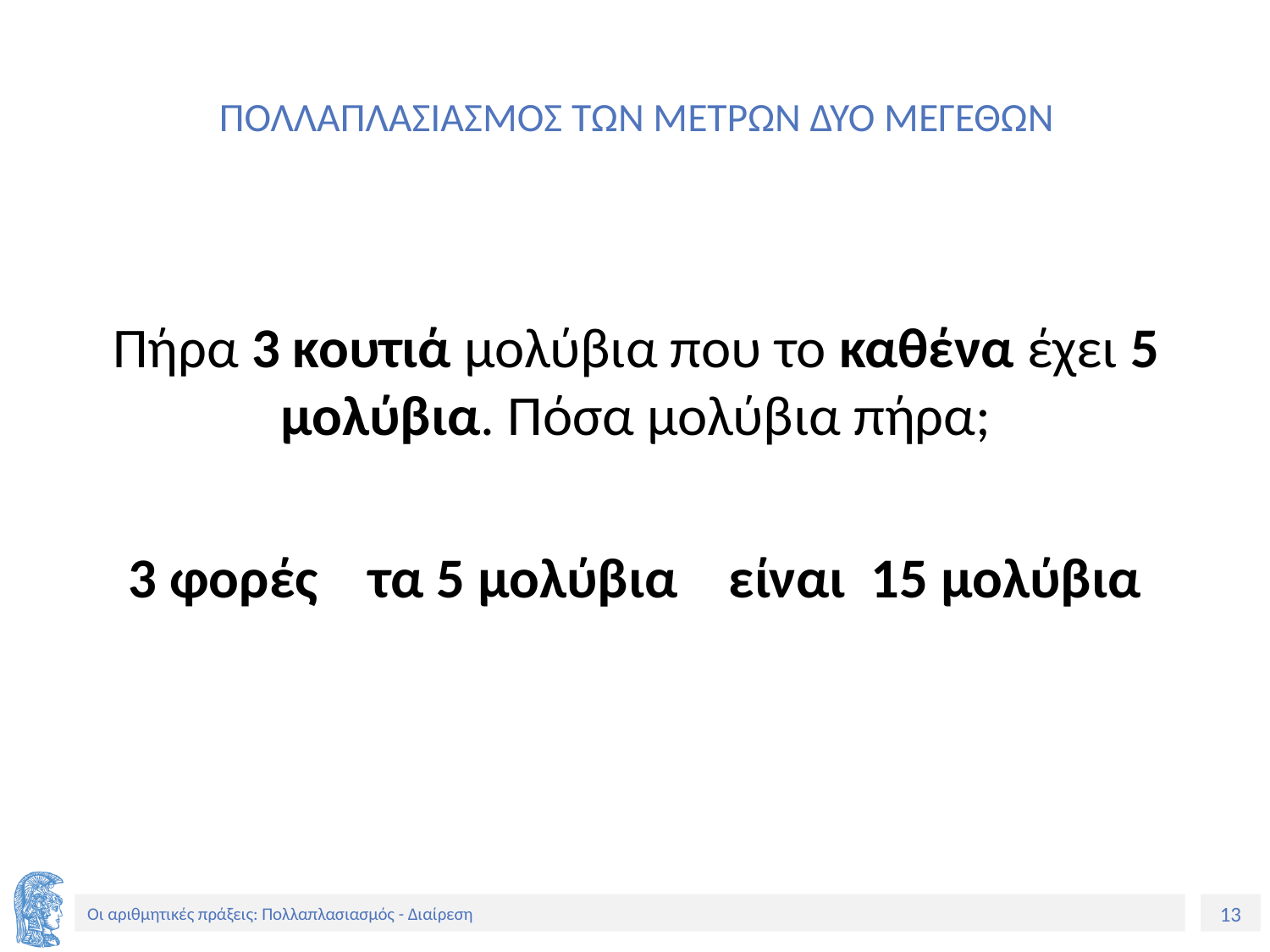

# ΠΟΛΛΑΠΛΑΣΙΑΣΜΟΣ ΤΩΝ ΜΕΤΡΩΝ ΔΥΟ ΜΕΓΕΘΩΝ

Πήρα 3 κουτιά μολύβια που το καθένα έχει 5 μολύβια. Πόσα μολύβια πήρα;

3 φορές    τα 5 μολύβια    είναι  15 μολύβια